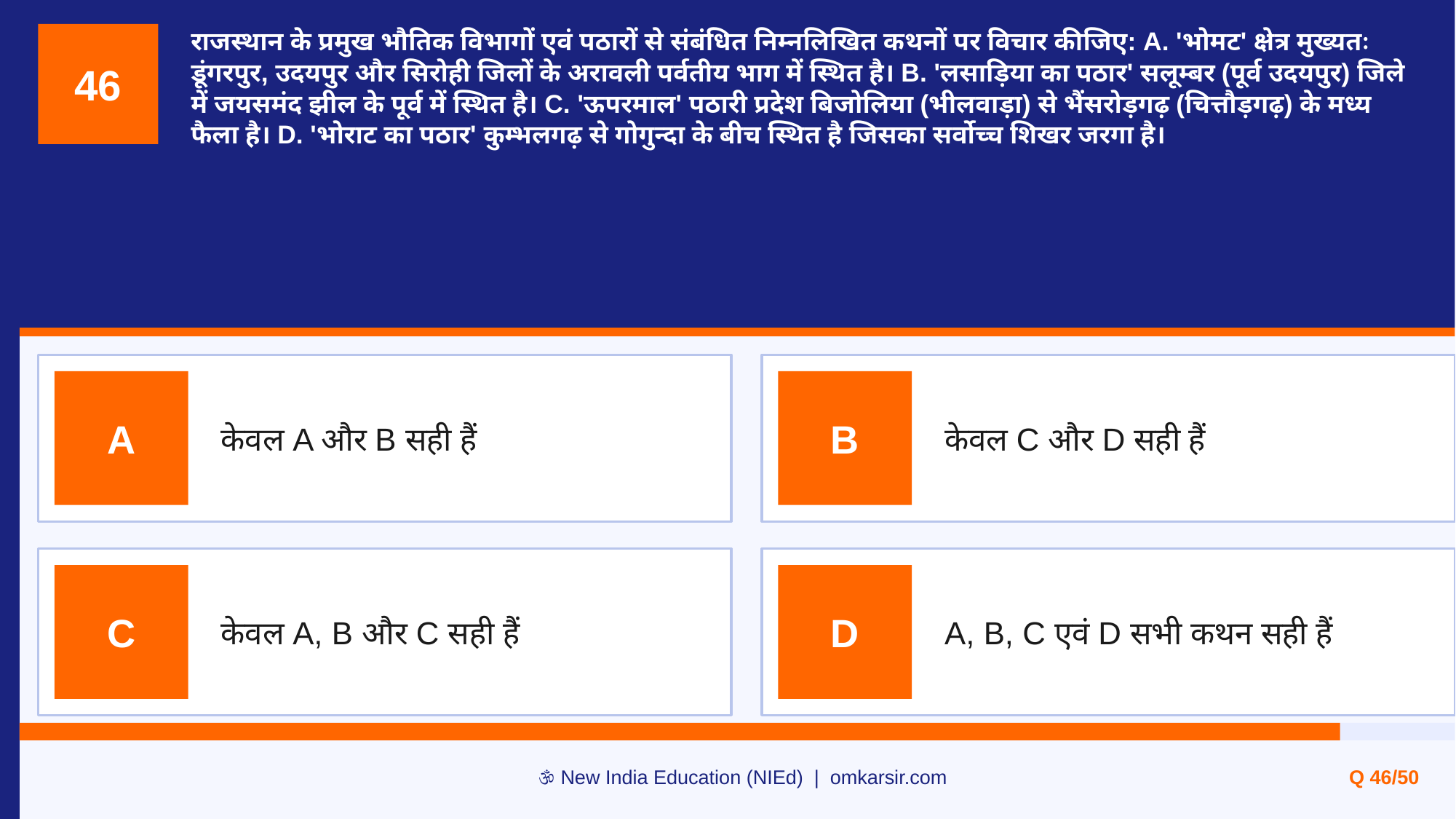

राजस्थान के प्रमुख भौतिक विभागों एवं पठारों से संबंधित निम्नलिखित कथनों पर विचार कीजिए: A. 'भोमट' क्षेत्र मुख्यतः डूंगरपुर, उदयपुर और सिरोही जिलों के अरावली पर्वतीय भाग में स्थित है। B. 'लसाड़िया का पठार' सलूम्बर (पूर्व उदयपुर) जिले में जयसमंद झील के पूर्व में स्थित है। C. 'ऊपरमाल' पठारी प्रदेश बिजोलिया (भीलवाड़ा) से भैंसरोड़गढ़ (चित्तौड़गढ़) के मध्य फैला है। D. 'भोराट का पठार' कुम्भलगढ़ से गोगुन्दा के बीच स्थित है जिसका सर्वोच्च शिखर जरगा है।
46

केवल A और B सही हैं
केवल C और D सही हैं
A
B

केवल A, B और C सही हैं
A, B, C एवं D सभी कथन सही हैं
C
D

🕉️ New India Education (NIEd)  |  omkarsir.com
Q 46/50